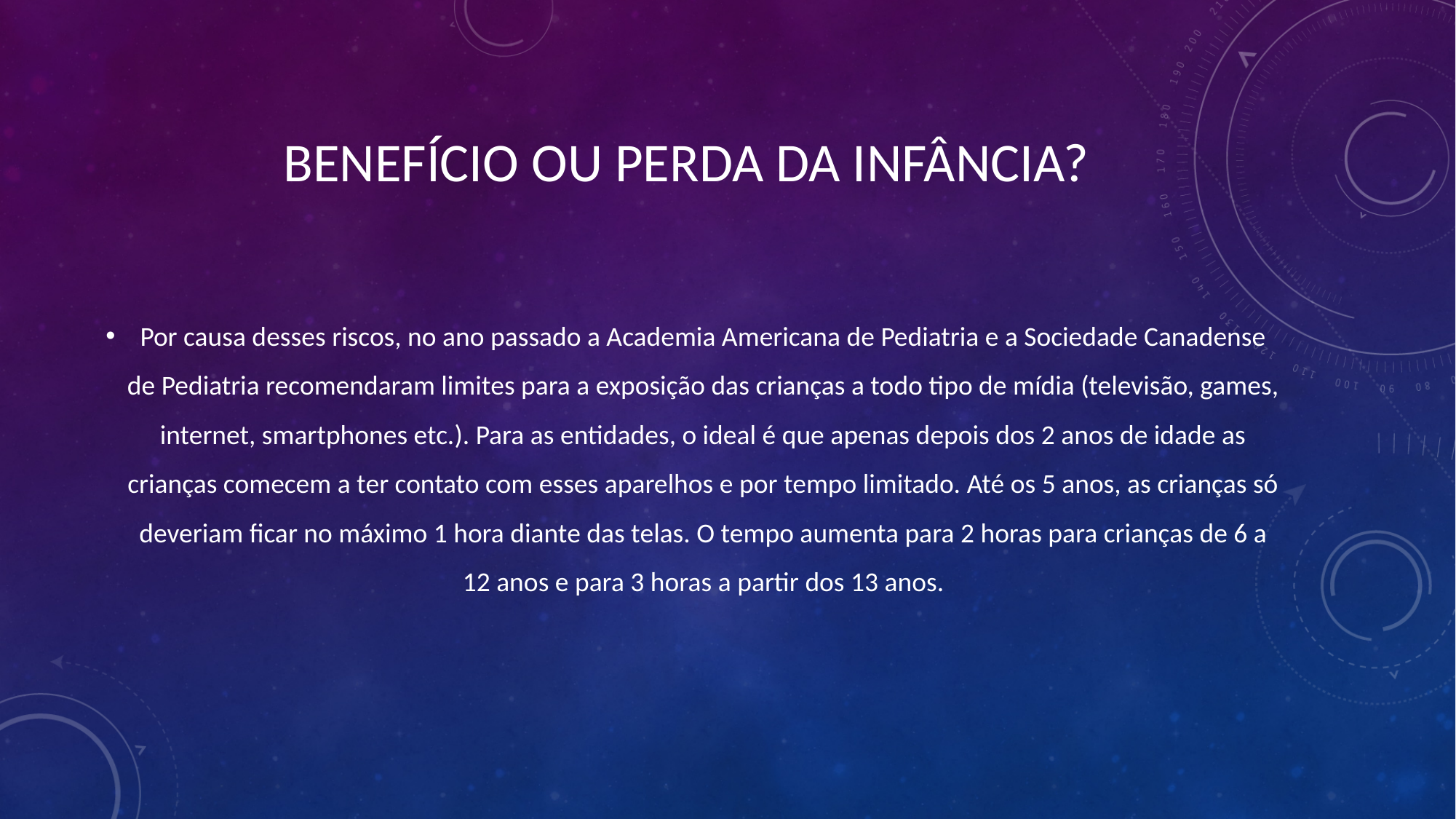

# benefício ou perda da infância?
Por causa desses riscos, no ano passado a Academia Americana de Pediatria e a Sociedade Canadense de Pediatria recomendaram limites para a exposição das crianças a todo tipo de mídia (televisão, games, internet, smartphones etc.). Para as entidades, o ideal é que apenas depois dos 2 anos de idade as crianças comecem a ter contato com esses aparelhos e por tempo limitado. Até os 5 anos, as crianças só deveriam ficar no máximo 1 hora diante das telas. O tempo aumenta para 2 horas para crianças de 6 a 12 anos e para 3 horas a partir dos 13 anos.